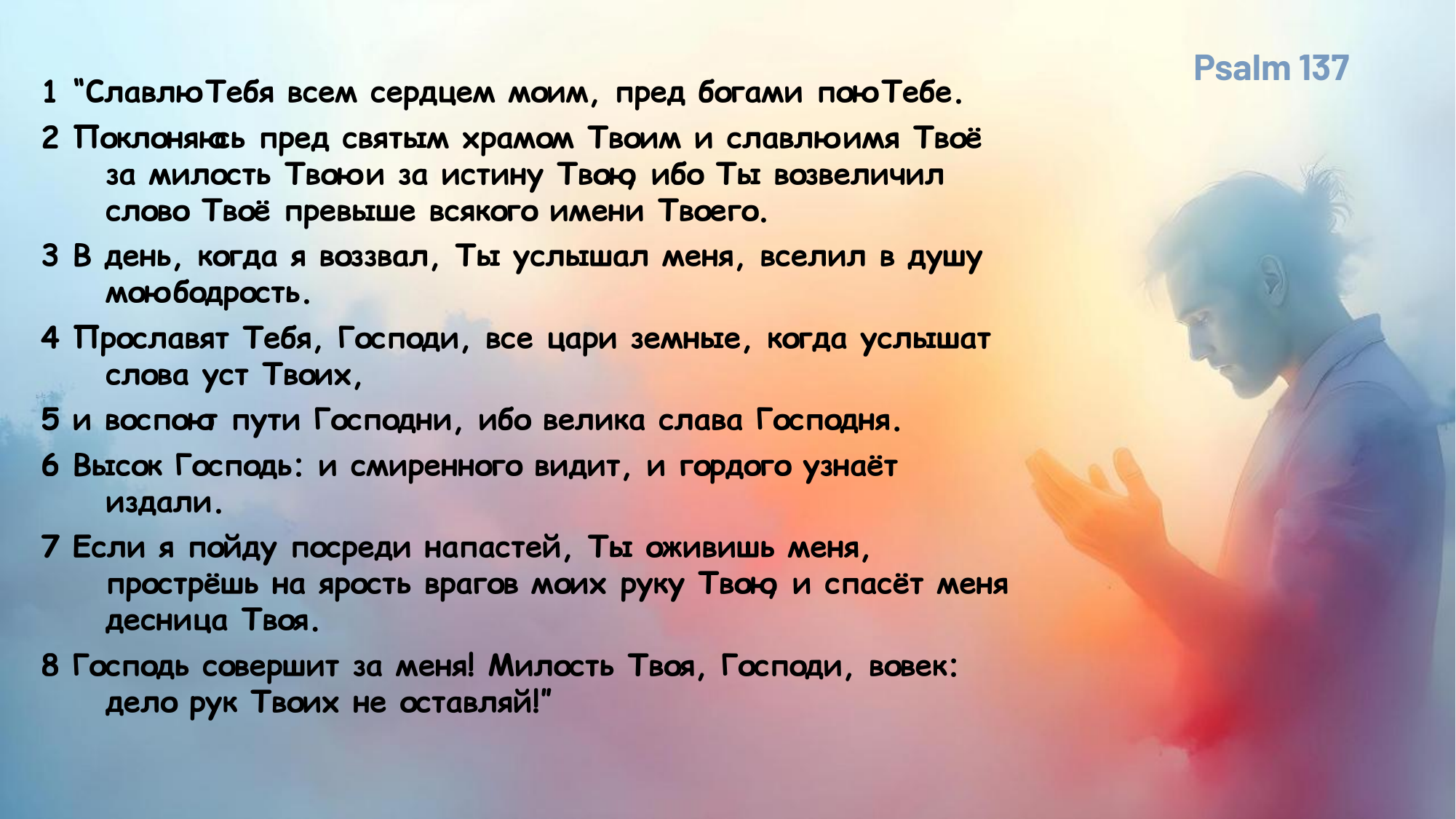

Psalm 137
1 “Славлю Тебя всем сердцем моим, пред богами пою Тебе.
2 Поклоняюсь пред святым храмом Твоим и славлю имя Твоё за милость Твою и за истину Твою, ибо Ты возвеличил слово Твоё превыше всякого имени Твоего.
3 В день, когда я воззвал, Ты услышал меня, вселил в душу мою бодрость.
4 Прославят Тебя, Господи, все цари земные, когда услышат слова уст Твоих,
5 и воспоют пути Господни, ибо велика слава Господня.
6 Высок Господь: и смиренного видит, и гордого узнаёт издали.
7 Если я пойду посреди напастей, Ты оживишь меня, прострёшь на ярость врагов моих руку Твою, и спасёт меня десница Твоя.
8 Господь совершит за меня! Милость Твоя, Господи, вовек: дело рук Твоих не оставляй!”